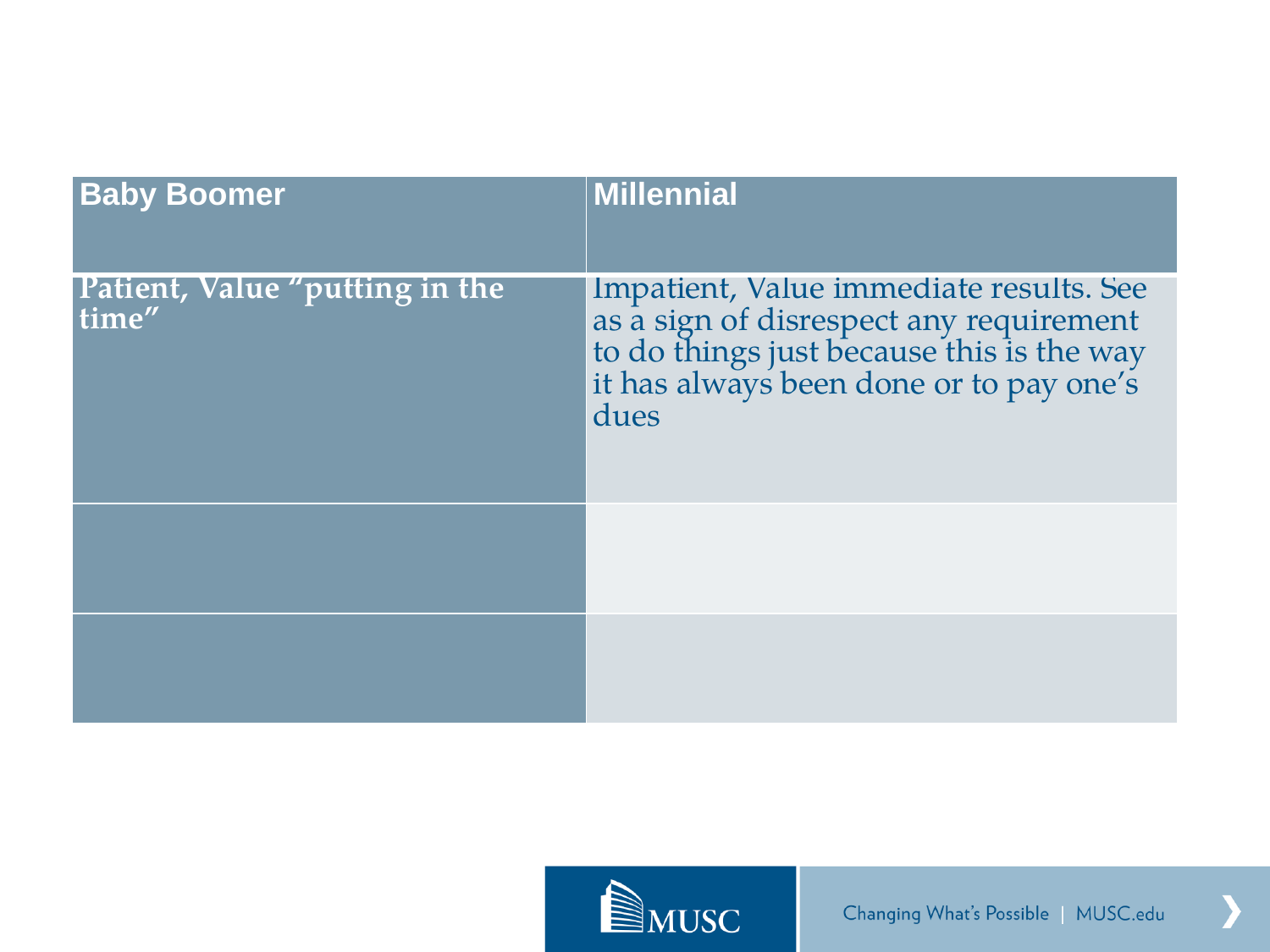

| Baby Boomer | Millennial |
| --- | --- |
| Patient, Value “putting in the time” | Impatient, Value immediate results. See as a sign of disrespect any requirement to do things just because this is the way it has always been done or to pay one’s dues |
|  |  |
|  |  |